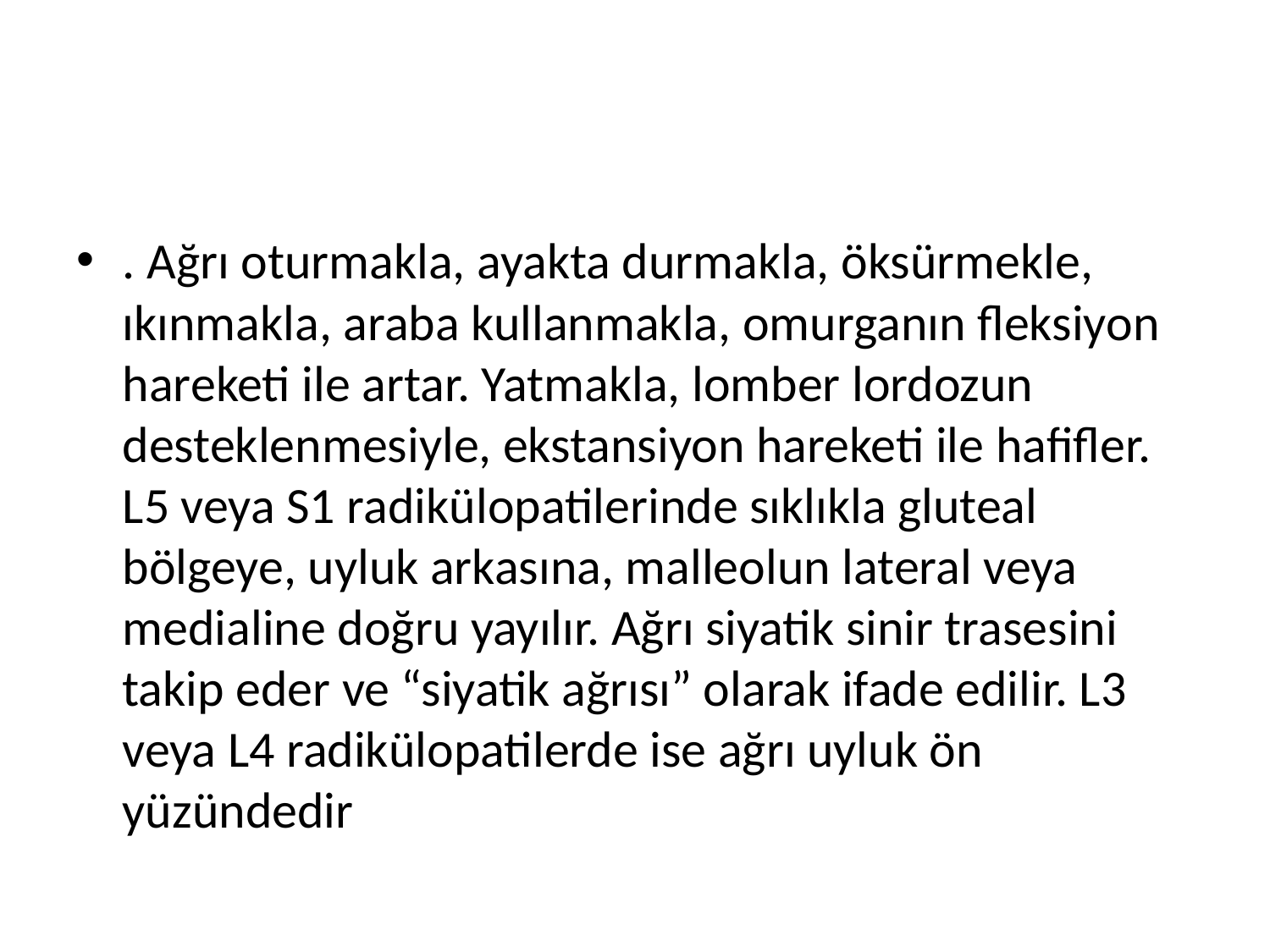

#
. Ağrı oturmakla, ayakta durmakla, öksürmekle, ıkınmakla, araba kullanmakla, omurganın fleksiyon hareketi ile artar. Yatmakla, lomber lordozun desteklenmesiyle, ekstansiyon hareketi ile hafifler. L5 veya S1 radikülopatilerinde sıklıkla gluteal bölgeye, uyluk arkasına, malleolun lateral veya medialine doğru yayılır. Ağrı siyatik sinir trasesini takip eder ve “siyatik ağrısı” olarak ifade edilir. L3 veya L4 radikülopatilerde ise ağrı uyluk ön yüzündedir